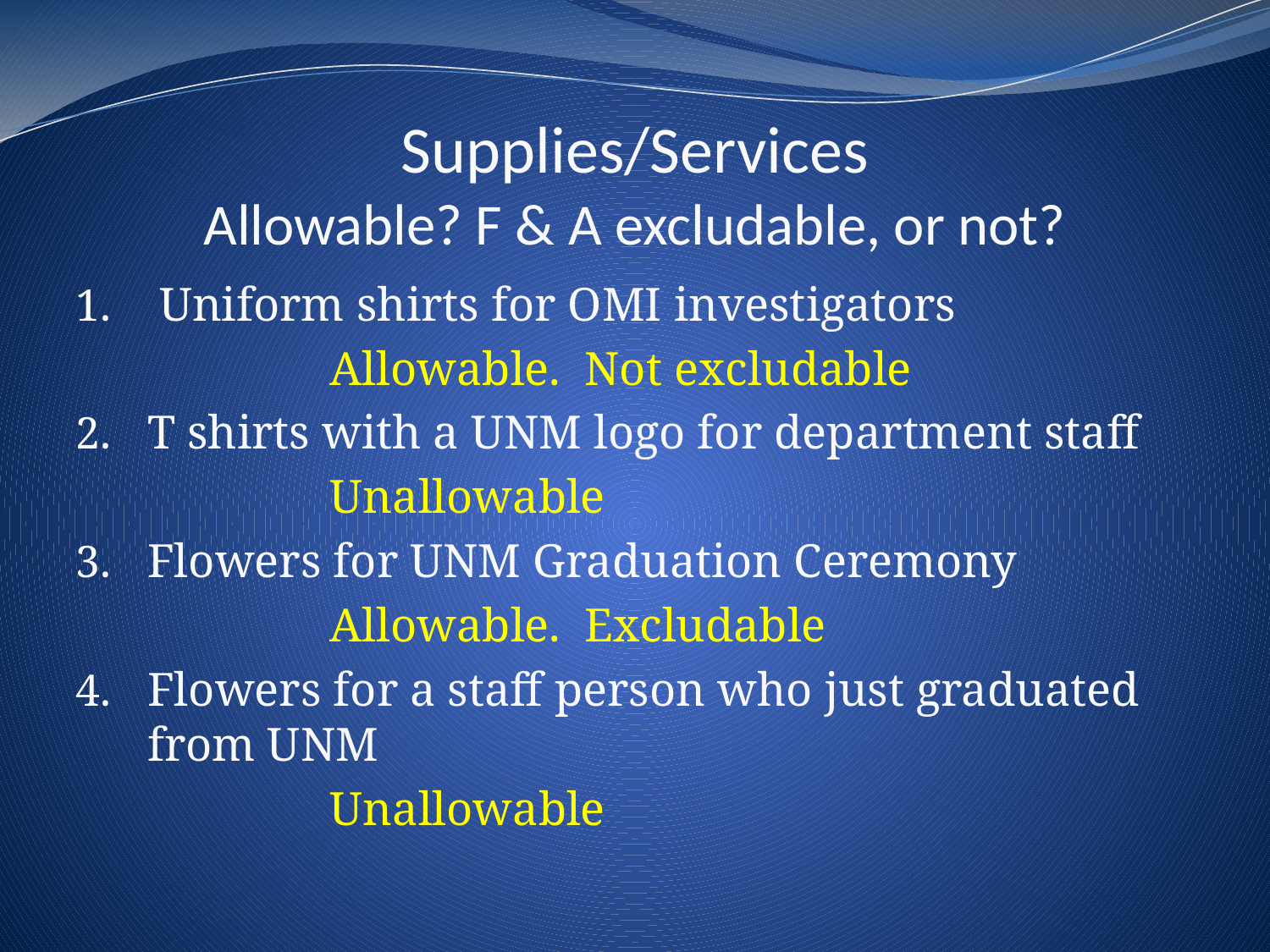

# Supplies/Services Allowable? F & A excludable, or not?
 Uniform shirts for OMI investigators
		Allowable.  Not excludable
T shirts with a UNM logo for department staff
		Unallowable
Flowers for UNM Graduation Ceremony
		Allowable.  Excludable
Flowers for a staff person who just graduated from UNM
		Unallowable